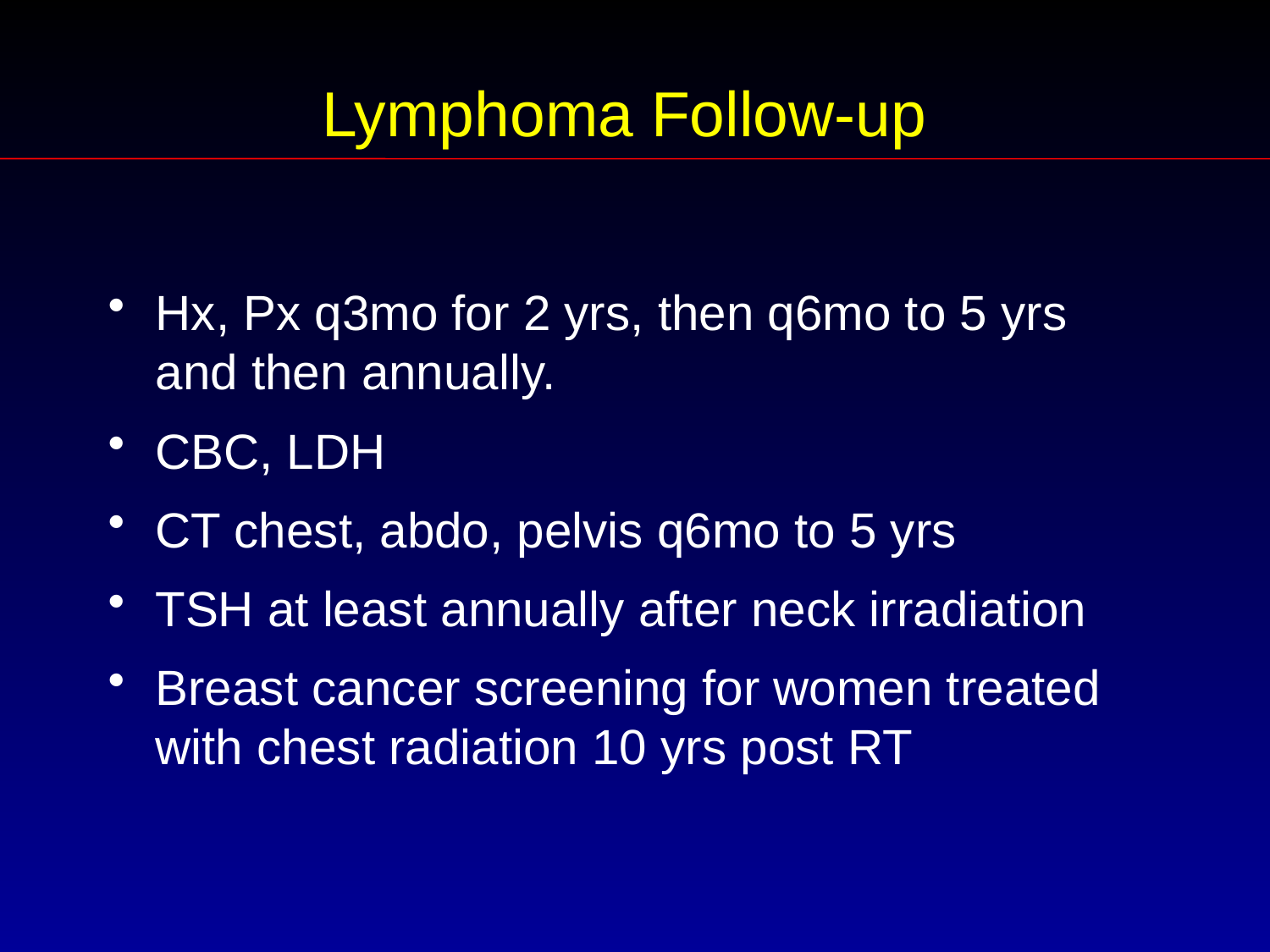

# Lymphoma Follow-up

Hx, Px q3mo for 2 yrs, then q6mo to 5 yrs and then annually.
CBC, LDH
CT chest, abdo, pelvis q6mo to 5 yrs
TSH at least annually after neck irradiation
Breast cancer screening for women treated with chest radiation 10 yrs post RT